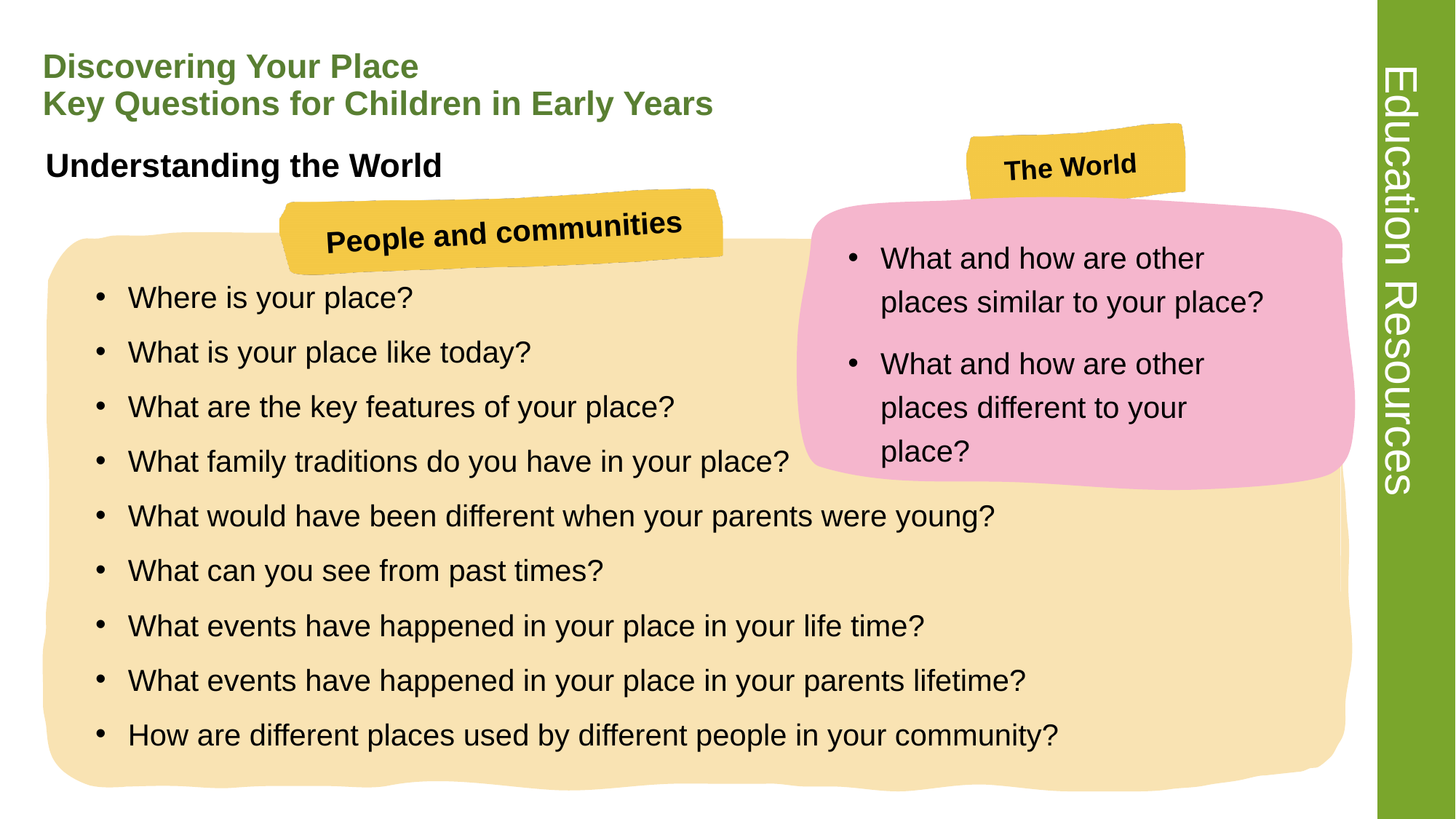

# Discovering Your Place Key Questions for Children in Early Years

Understanding the World
The World

People and communities

Where is your place?
What is your place like today?
What are the key features of your place?
What family traditions do you have in your place?
What would have been different when your parents were young?
What can you see from past times?
What events have happened in your place in your life time?
What events have happened in your place in your parents lifetime?
How are different places used by different people in your community?

What and how are other places similar to your place?
What and how are other places different to your place?